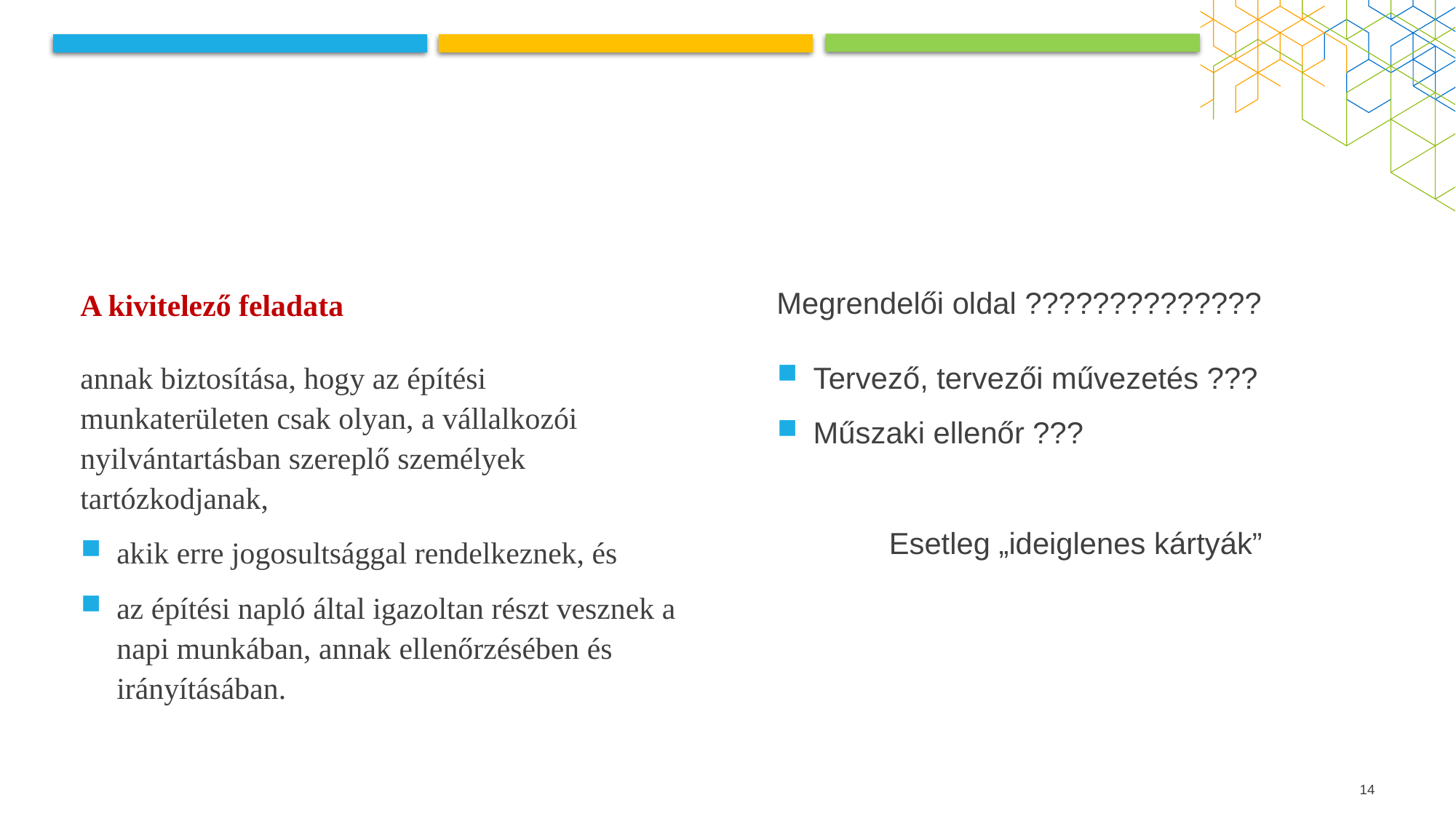

#
A kivitelező feladata
Megrendelői oldal ??????????????
annak biztosítása, hogy az építési munkaterületen csak olyan, a vállalkozói nyilvántartásban szereplő személyek tartózkodjanak,
akik erre jogosultsággal rendelkeznek, és
az építési napló által igazoltan részt vesznek a napi munkában, annak ellenőrzésében és irányításában.

Tervező, tervezői művezetés ???
Műszaki ellenőr ???

Esetleg „ideiglenes kártyák”
14